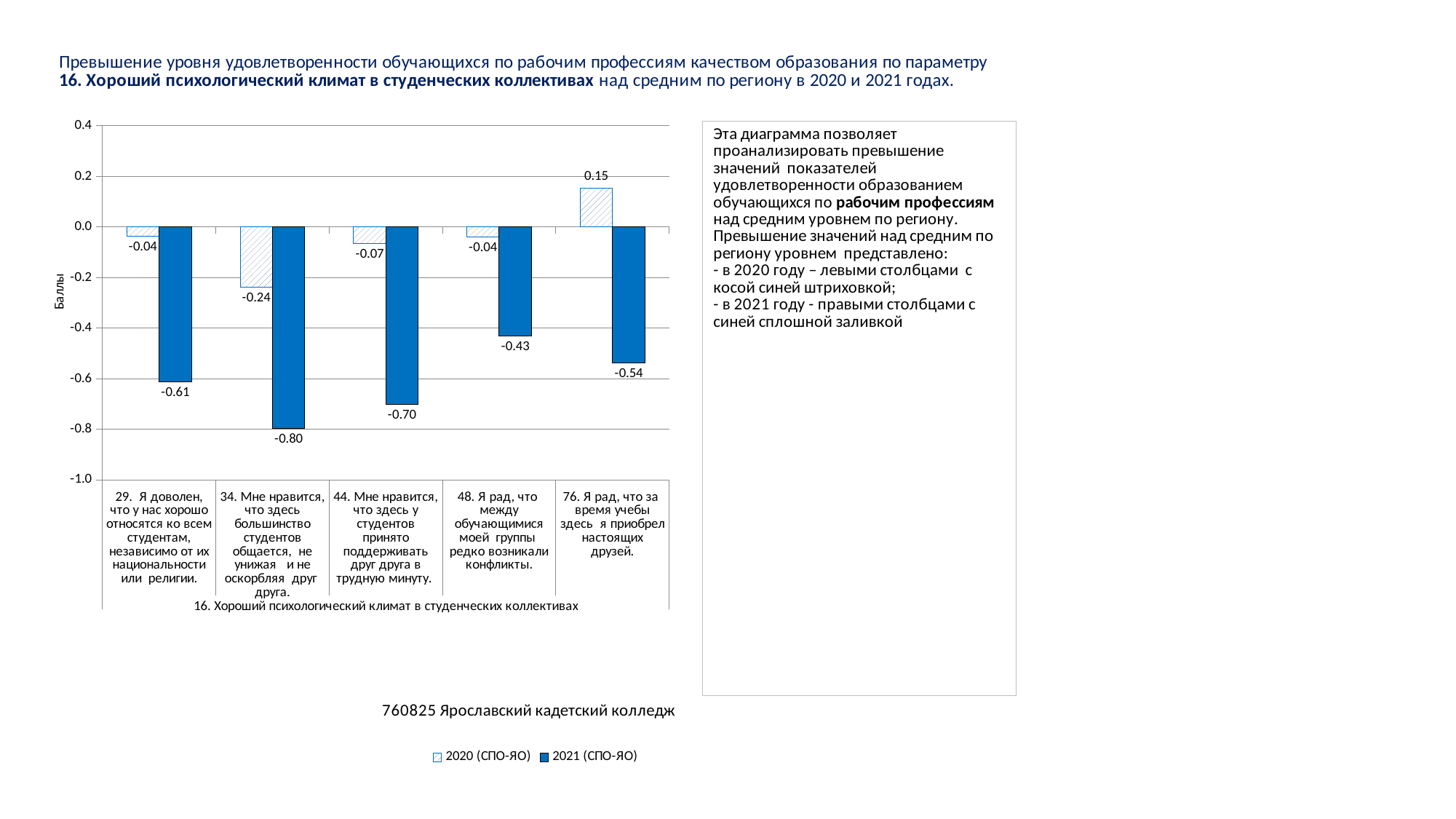

### Chart

| Category | 2020 (СПО-ЯО) | 2021 (СПО-ЯО) |
|---|---|---|
| 29.  Я доволен, что у нас хорошо относятся ко всем студентам, независимо от их национальности или  религии. | -0.03625269203158599 | -0.6118047368985104 |
| 34. Мне нравится, что здесь большинство студентов общается,  не унижая   и не оскорбляя  друг  друга. | -0.23824479540559995 | -0.795297038545351 |
| 44. Мне нравится, что здесь у студентов принято поддерживать друг друга в трудную минуту.  | -0.0659547738693469 | -0.7009564891222806 |
| 48. Я рад, что  между обучающимися моей  группы  редко возникали конфликты. | -0.037957645369705695 | -0.4316927446147254 |
| 76. Я рад, что за  время учебы здесь  я приобрел настоящих друзей. | 0.15488155061019349 | -0.5366386239416996 |